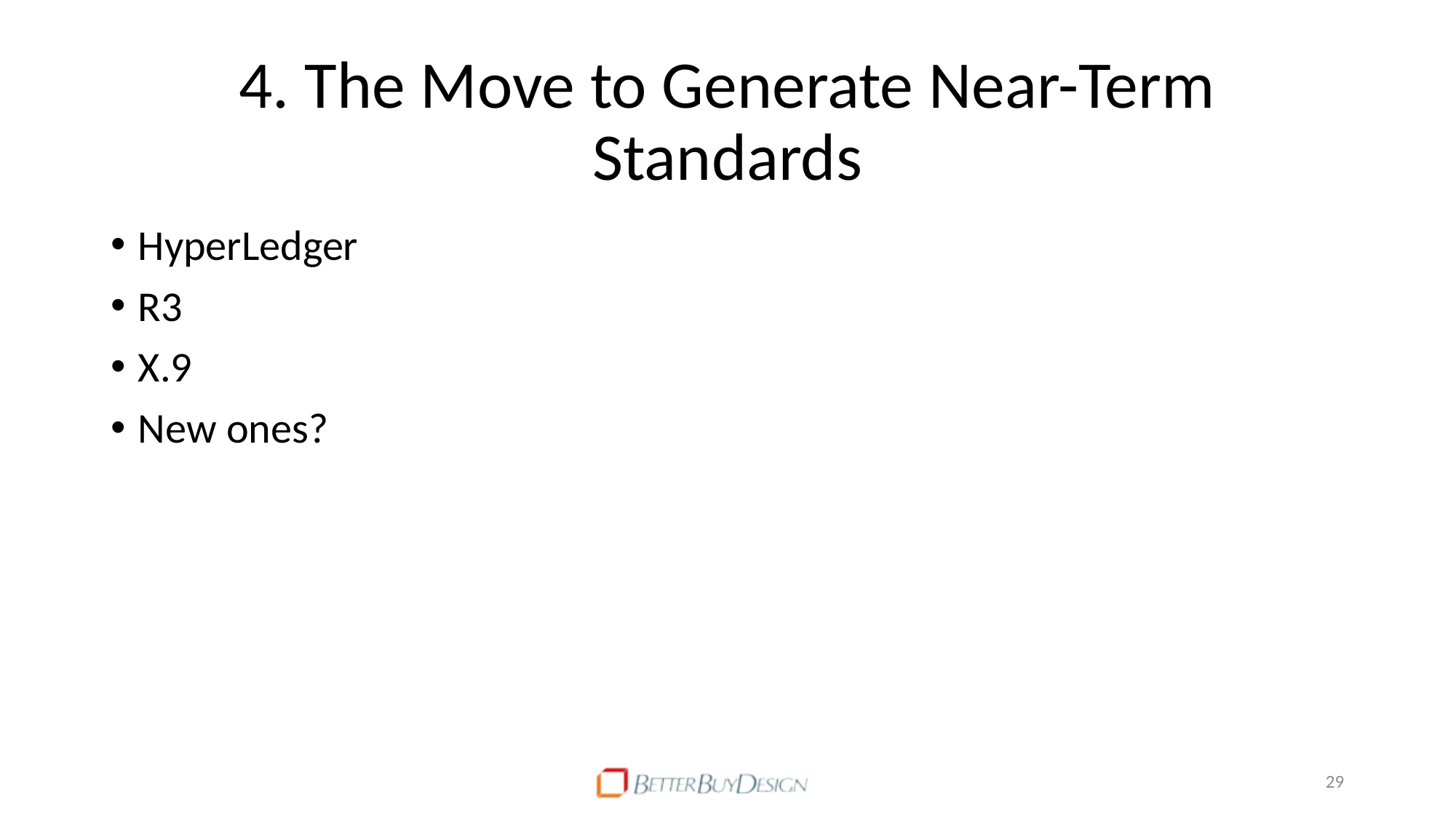

# 4. The Move to Generate Near-Term Standards
HyperLedger
R3
X.9
New ones?
29